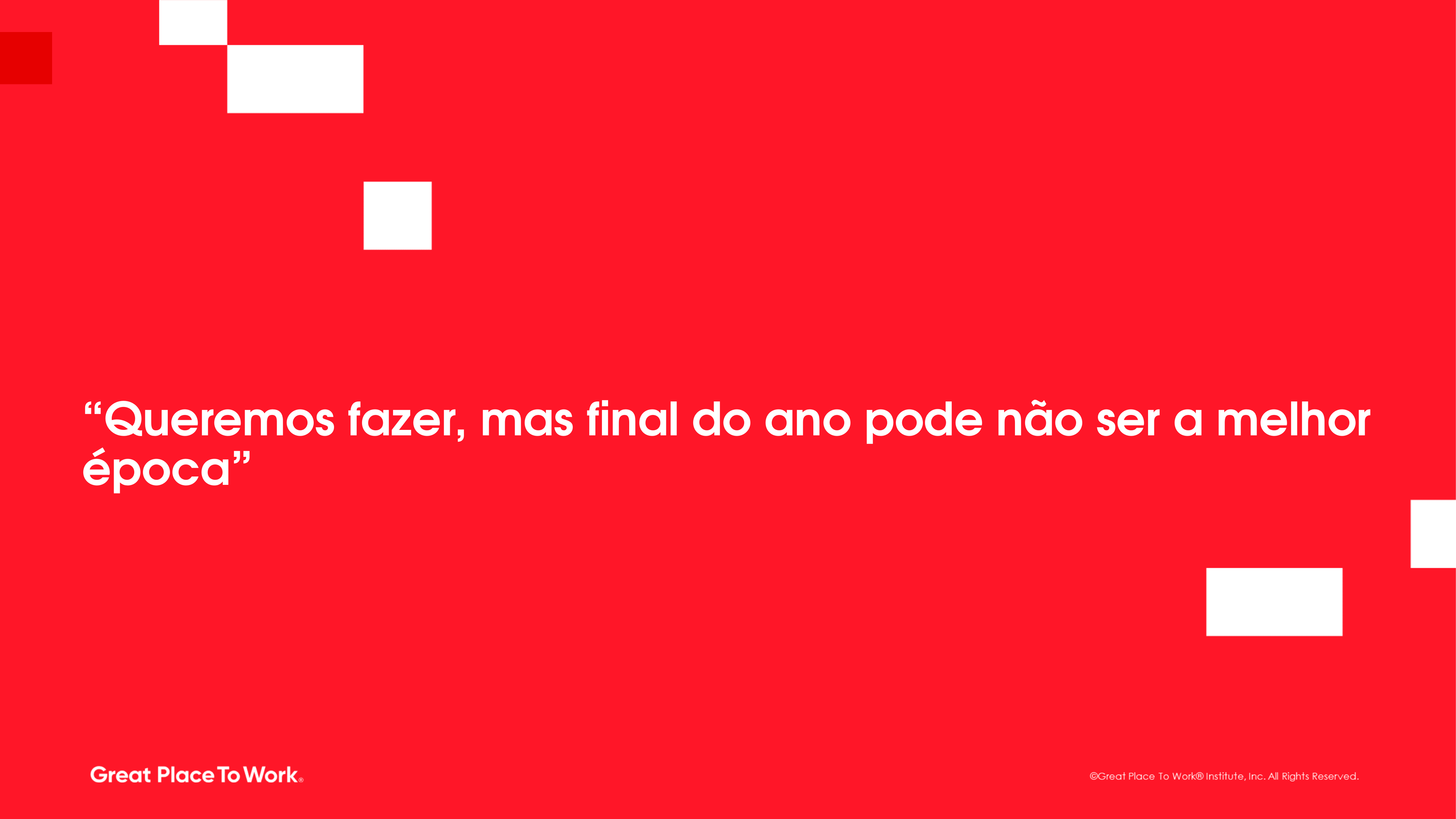

# “Queremos fazer, mas final do ano pode não ser a melhor época”